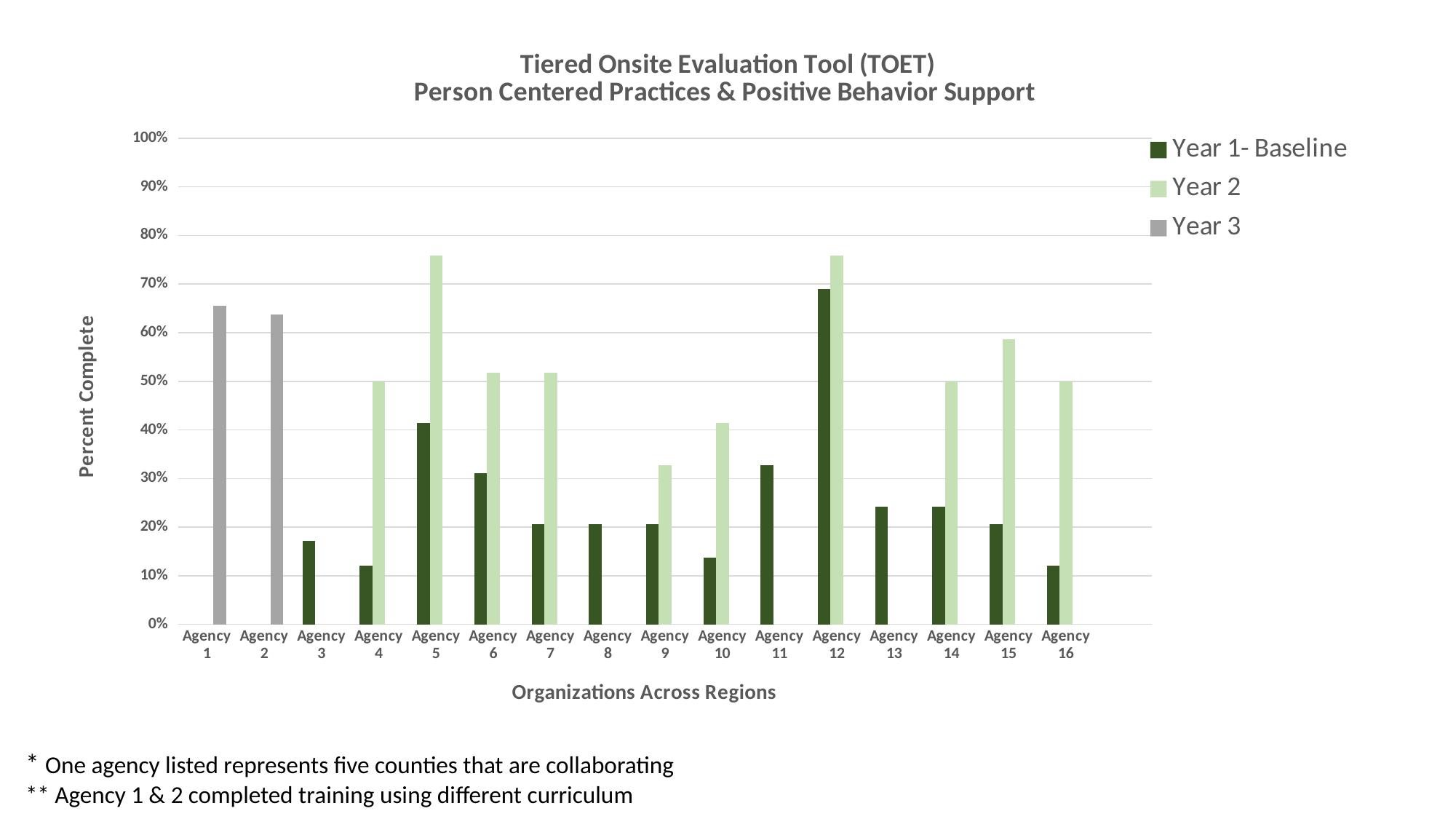

# Tiered Onsite Evaluation Tool (TOET) Person Centered Practices & Positive Behavior Support

### Chart: Tiered Onsite Evaluation Tool (TOET)
Person Centered Practices & Positive Behavior Support

| Category | Year 1- Baseline | Year 2 | Year 3 |
|---|---|---|---|
| Agency 1 | None | None | 0.6551724137931034 |
| Agency 2 | None | None | 0.6379310344827587 |
| Agency 3 | 0.1724137931034483 | None | None |
| Agency 4 | 0.1206896551724138 | 0.5 | None |
| Agency 5 | 0.41379310344827586 | 0.7586206896551724 | None |
| Agency 6 | 0.3103448275862069 | 0.5172413793103449 | None |
| Agency 7 | 0.20689655172413793 | 0.5178571428571429 | None |
| Agency 8 | 0.20689655172413793 | None | None |
| Agency 9 | 0.20689655172413793 | 0.3275862068965517 | None |
| Agency 10 | 0.13793103448275862 | 0.41379310344827586 | None |
| Agency 11 | 0.3275862068965517 | None | None |
| Agency 12 | 0.6896551724137931 | 0.7586206896551724 | None |
| Agency 13 | 0.2413793103448276 | None | None |
| Agency 14 | 0.2413793103448276 | 0.5 | None |
| Agency 15 | 0.20689655172413793 | 0.5862068965517241 | None |
| Agency 16 | 0.1206896551724138 | 0.5 | None |
* One agency listed represents five counties that are collaborating
** Agency 1 & 2 completed training using different curriculum